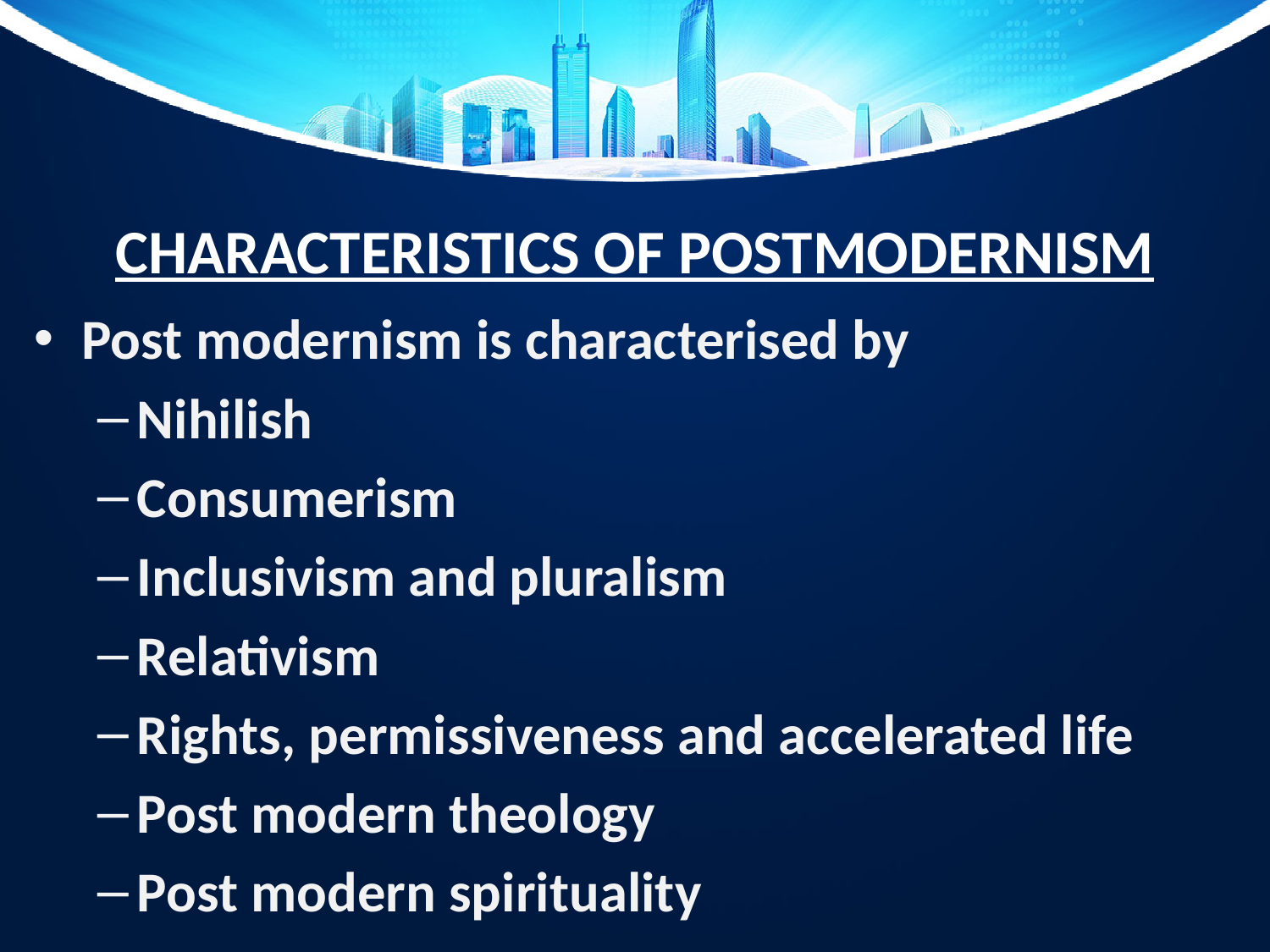

# CHARACTERISTICS OF POSTMODERNISM
Post modernism is characterised by
Nihilish
Consumerism
Inclusivism and pluralism
Relativism
Rights, permissiveness and accelerated life
Post modern theology
Post modern spirituality